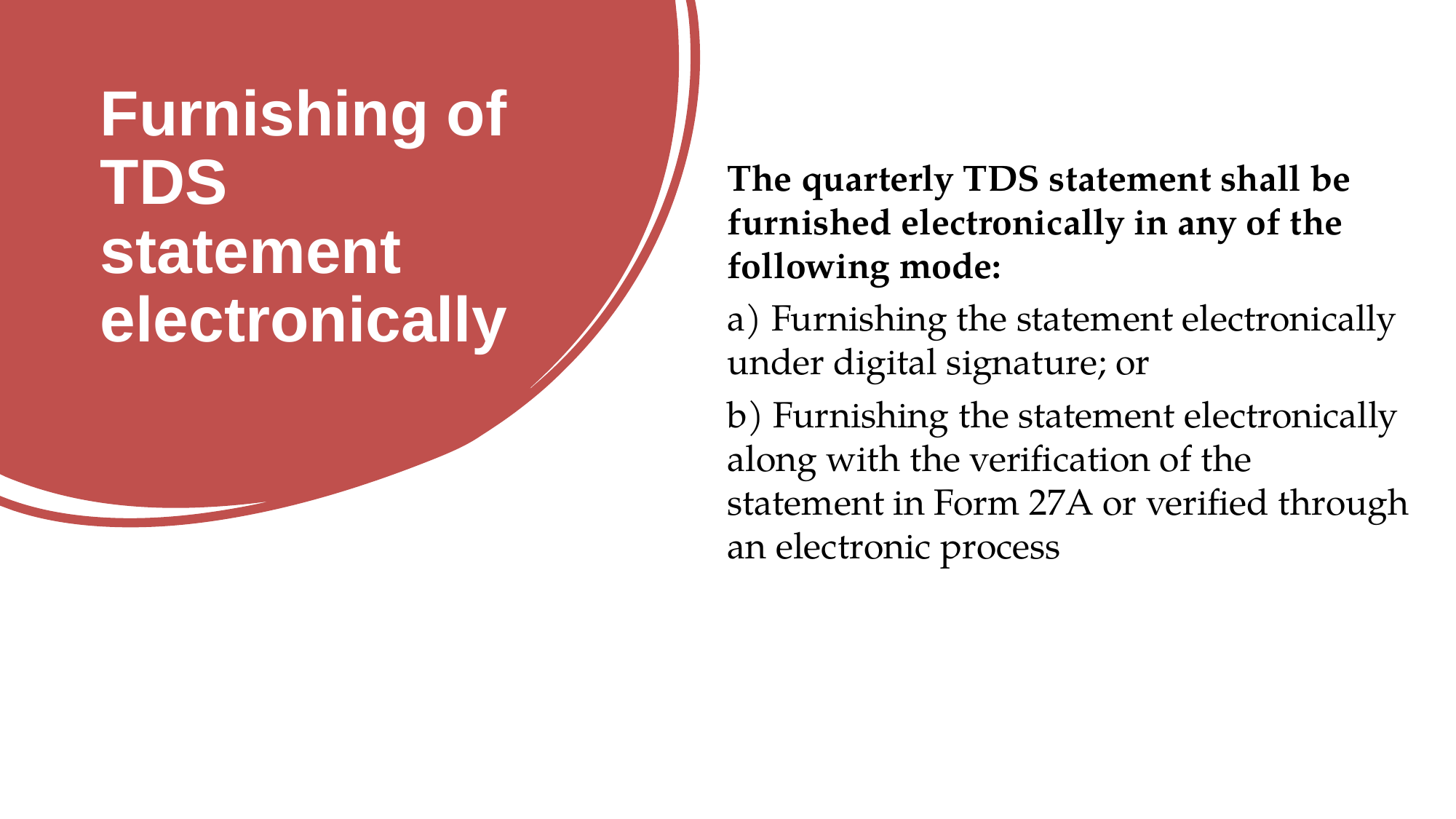

# Furnishing of TDS statement electronically

The quarterly TDS statement shall be furnished electronically in any of the following mode:
a) Furnishing the statement electronically under digital signature; or
b) Furnishing the statement electronically along with the verification of the statement in Form 27A or verified through an electronic process